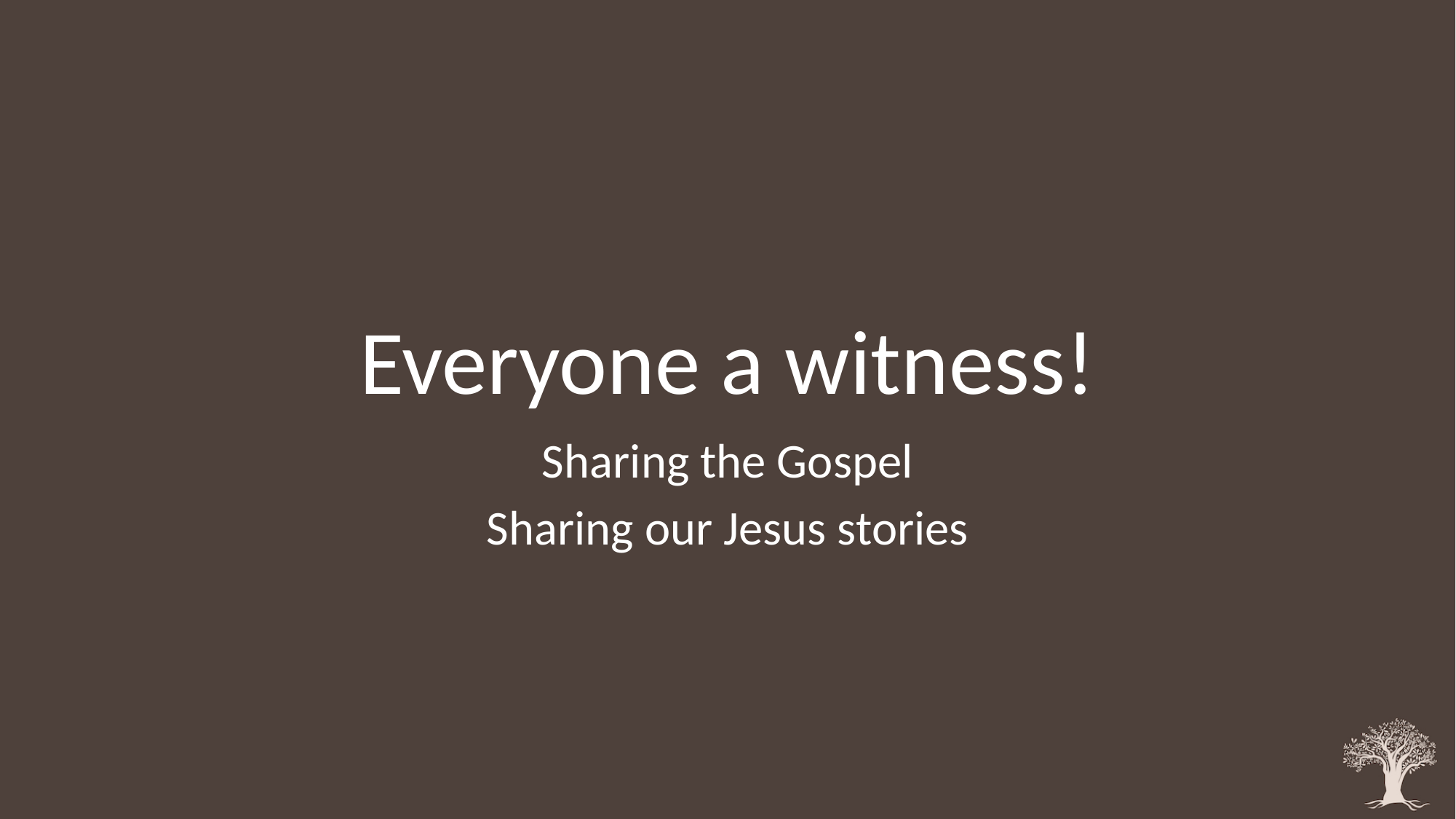

# Everyone a witness!
Sharing the Gospel
Sharing our Jesus stories